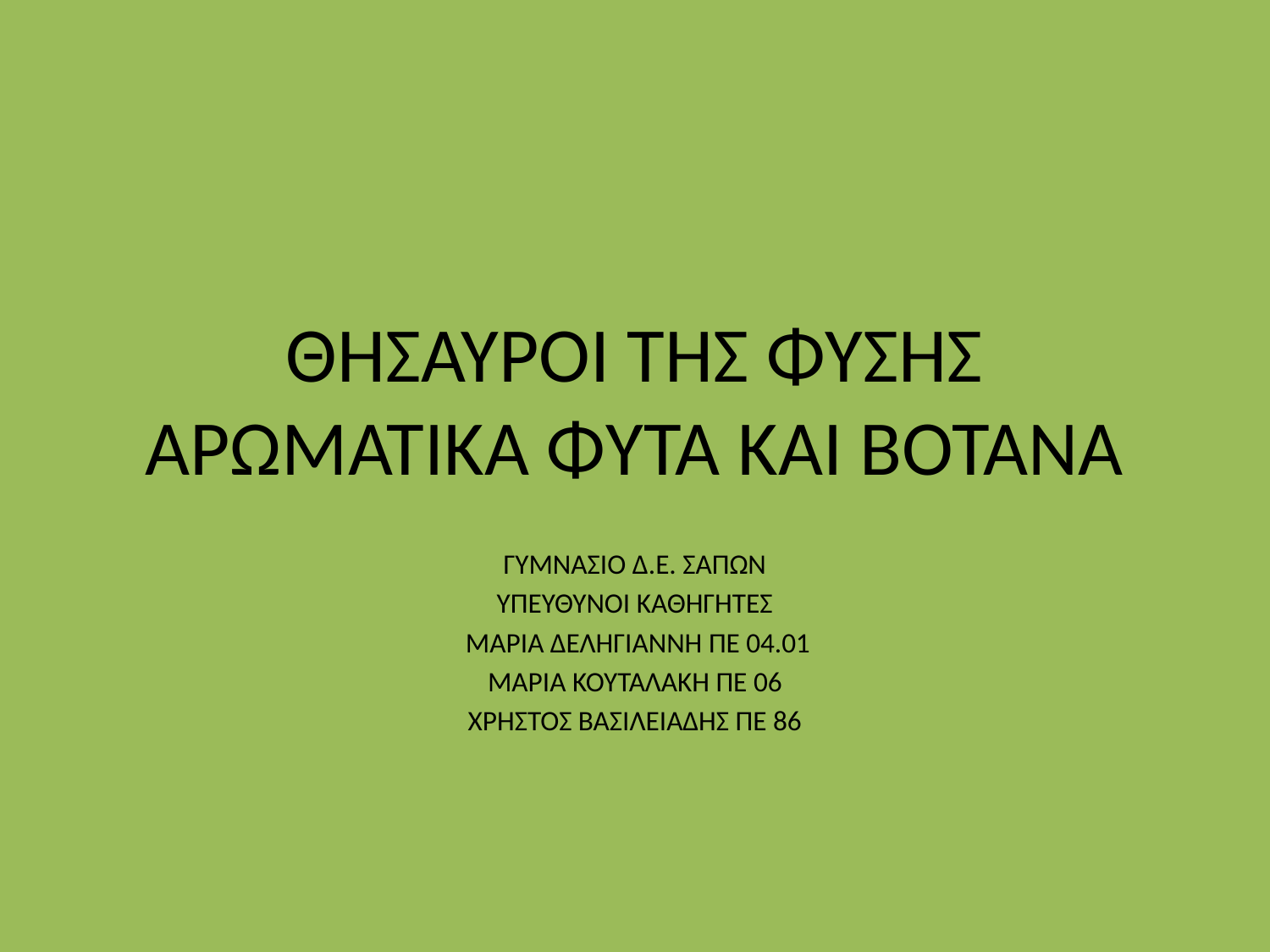

# ΘΗΣΑΥΡΟΙ ΤΗΣ ΦΥΣΗΣ ΑΡΩΜΑΤΙΚΑ ΦΥΤΑ ΚΑΙ ΒΟΤΑΝΑ
ΓΥΜΝΑΣΙΟ Δ.Ε. ΣΑΠΩΝ
ΥΠΕΥΘΥΝΟΙ ΚΑΘΗΓΗΤΕΣ
 ΜΑΡΙΑ ΔΕΛΗΓΙΑΝΝΗ ΠΕ 04.01
ΜΑΡΙΑ ΚΟΥΤΑΛΑΚΗ ΠΕ 06
ΧΡΗΣΤΟΣ ΒΑΣΙΛΕΙΑΔΗΣ ΠΕ 86